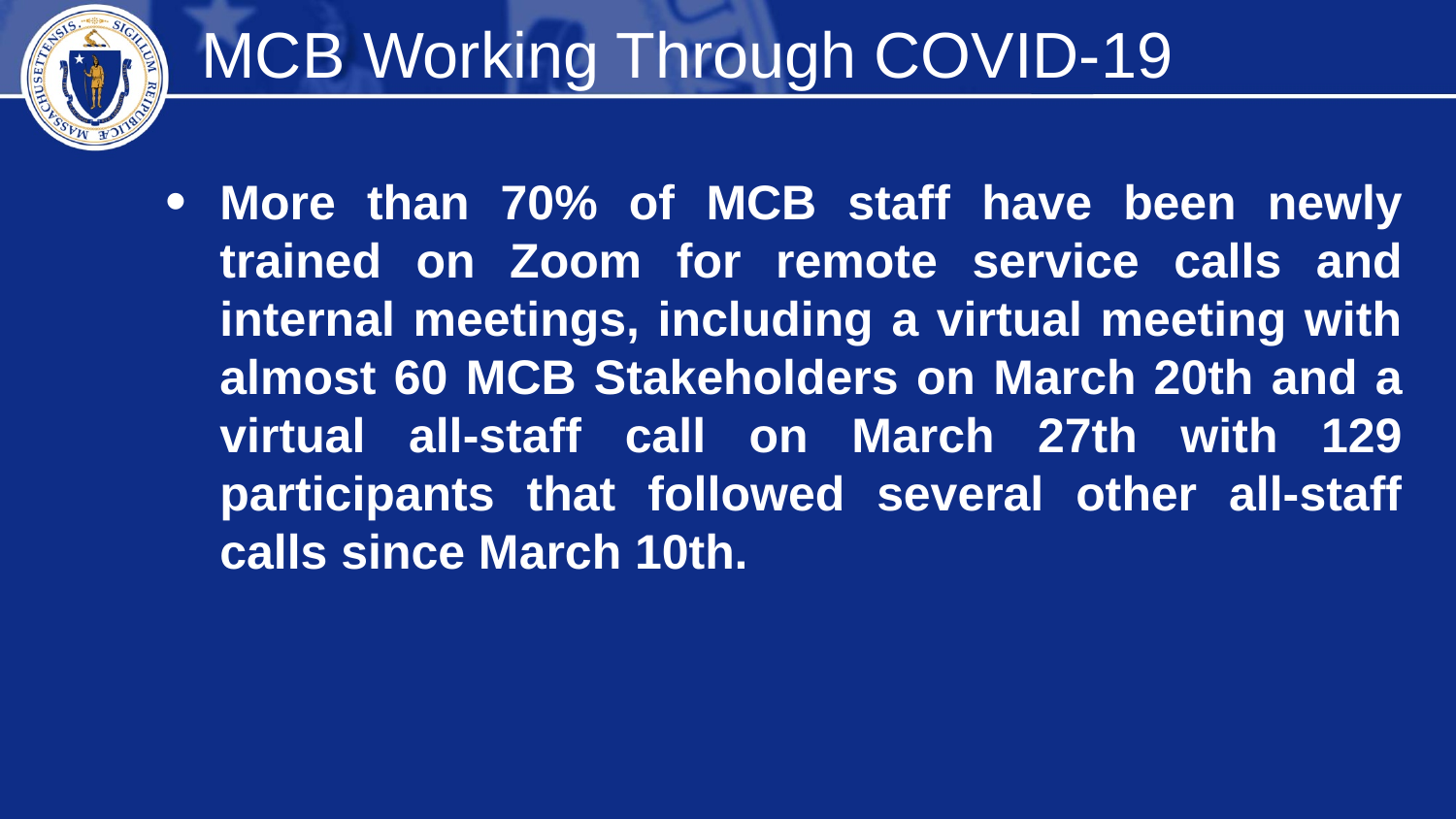

MCB Working Through COVID-19
More than 70% of MCB staff have been newly trained on Zoom for remote service calls and internal meetings, including a virtual meeting with almost 60 MCB Stakeholders on March 20th and a virtual all-staff call on March 27th with 129 participants that followed several other all-staff calls since March 10th.